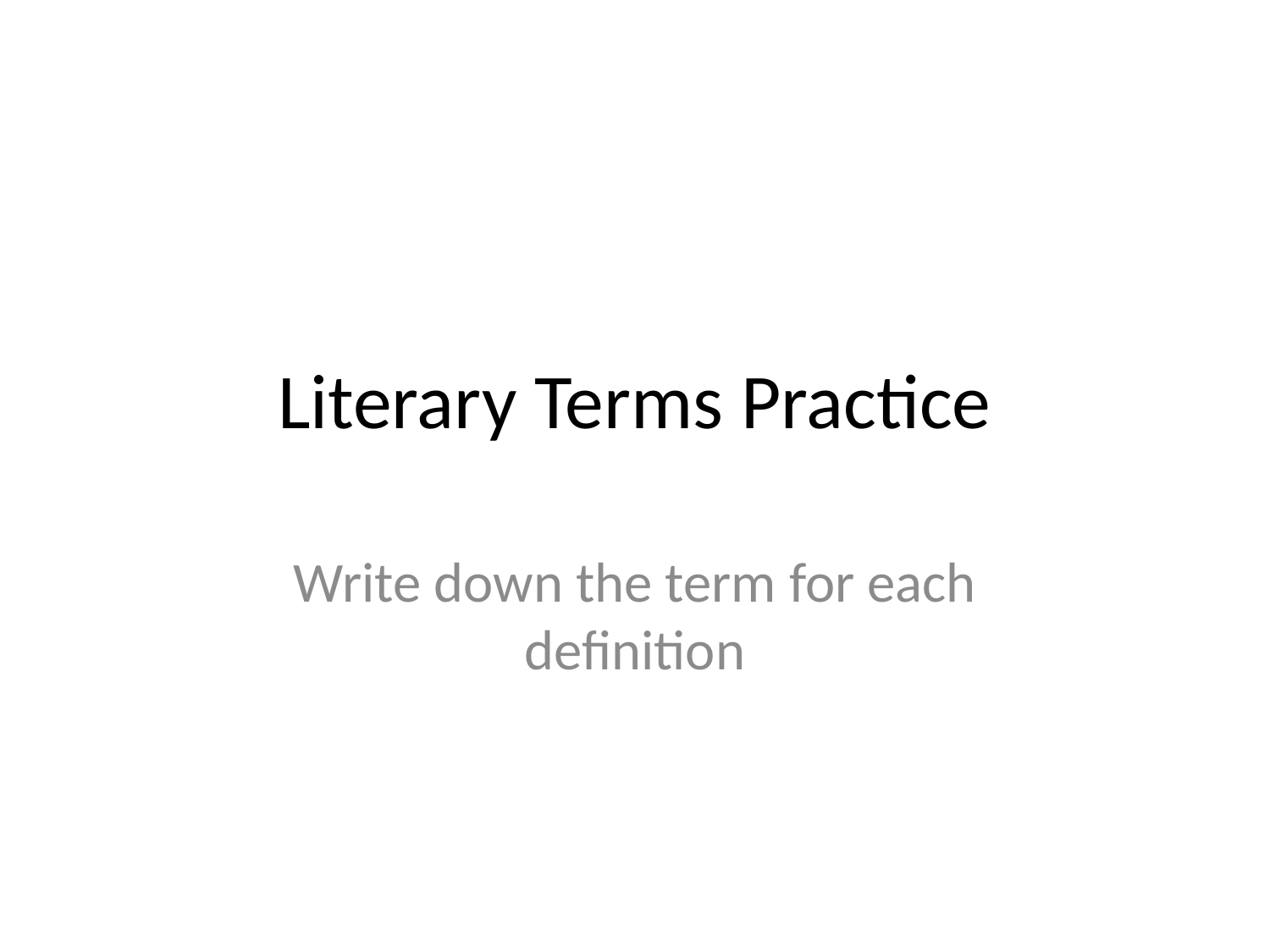

# Literary Terms Practice
Write down the term for each definition